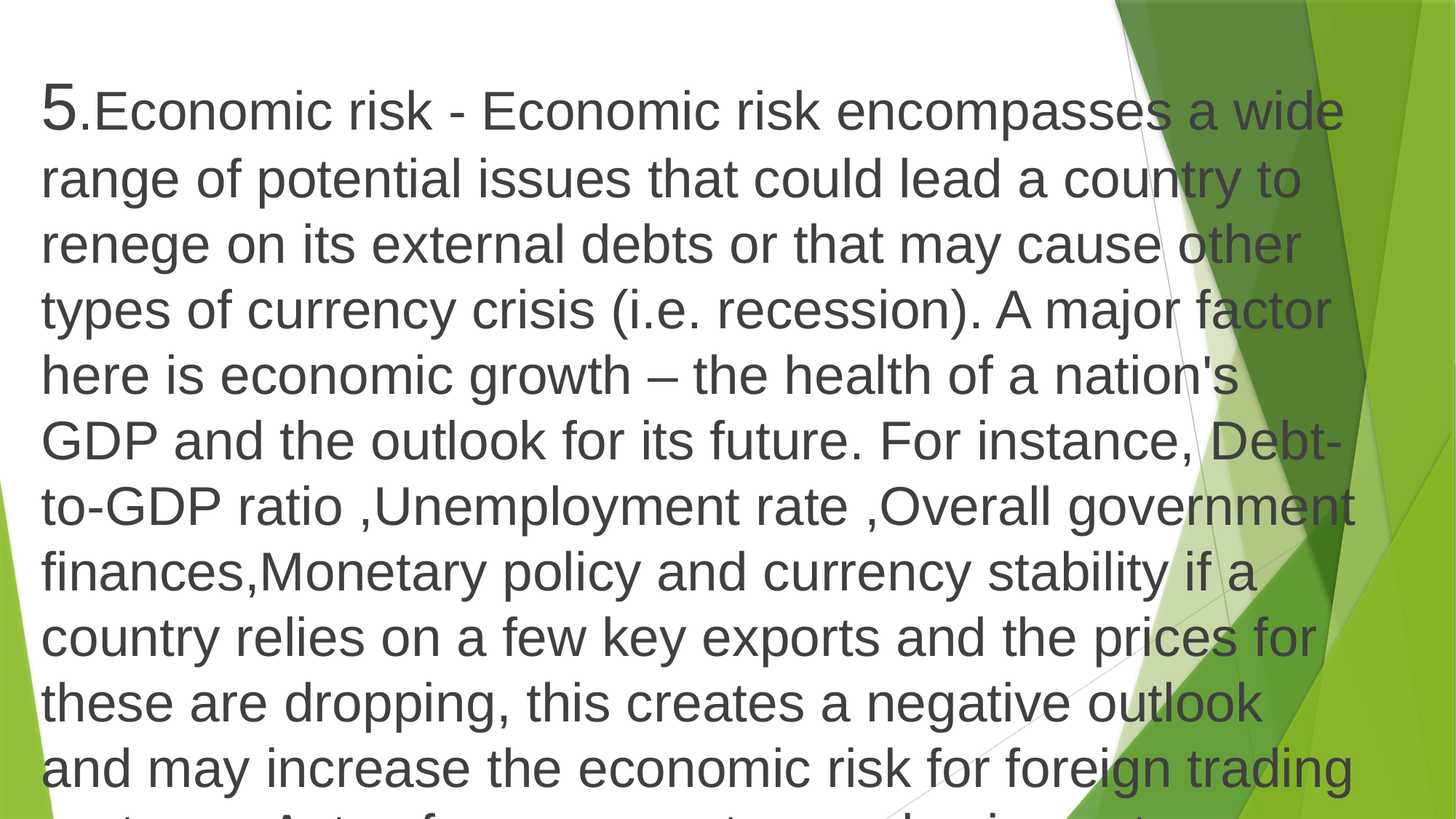

5.Economic risk - Economic risk encompasses a wide range of potential issues that could lead a country to renege on its external debts or that may cause other types of currency crisis (i.e. recession). A major factor here is economic growth – the health of a nation's GDP and the outlook for its future. For instance, Debt-to-GDP ratio ,Unemployment rate ,Overall government finances,Monetary policy and currency stability if a country relies on a few key exports and the prices for these are dropping, this creates a negative outlook and may increase the economic risk for foreign trading partners. Acts of government may also impact economic risk, such as intervention in the money market or policy changes that cause tax instability. One other factor is issues with foreign currency exchange, for instance a shortage in certain currencies or a devaluation of the exchange rate.